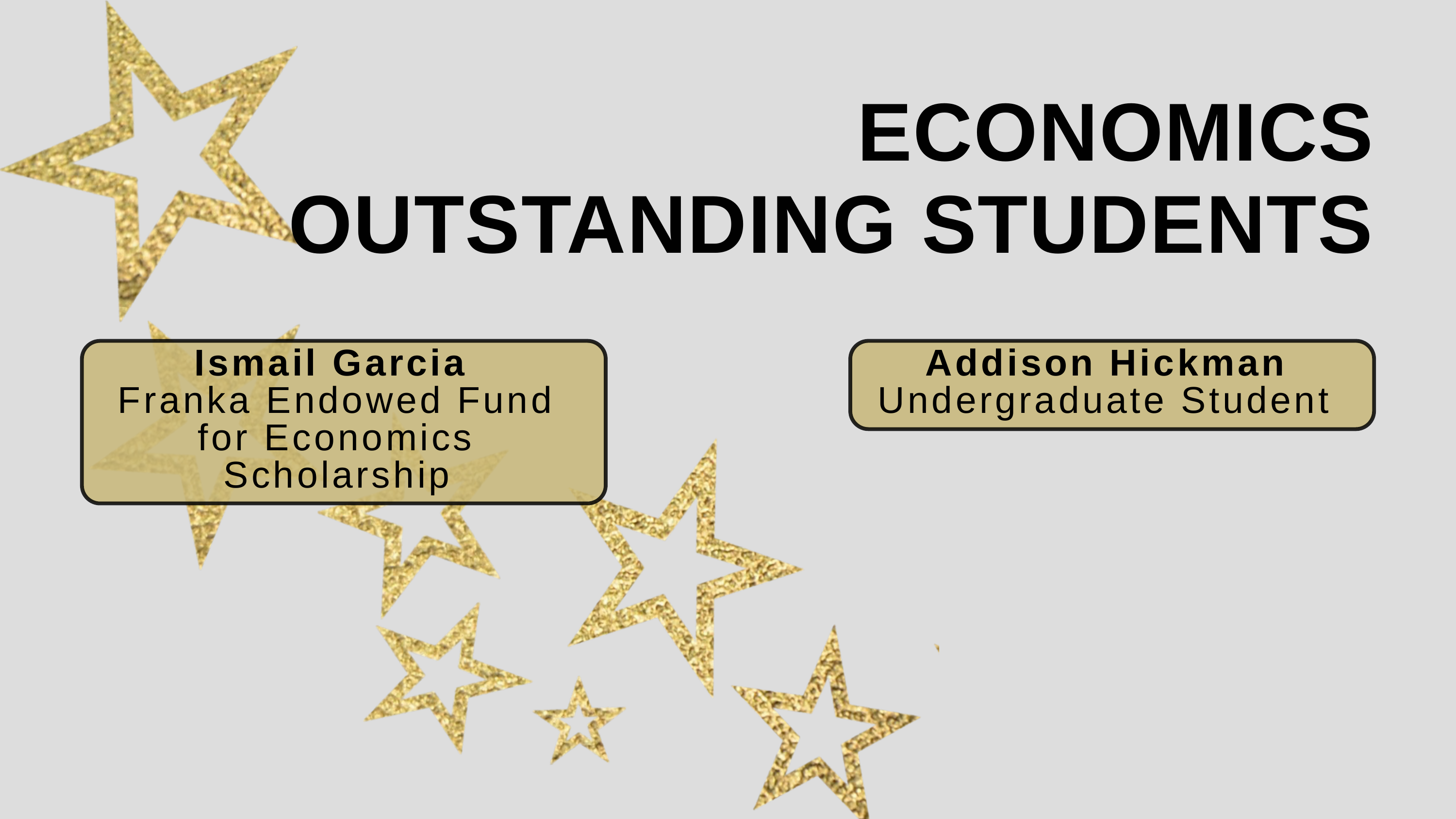

ECONOMICS
OUTSTANDING STUDENTS

Ismail Garcia
Franka Endowed Fund for Economics Scholarship

Addison Hickman
Undergraduate Student